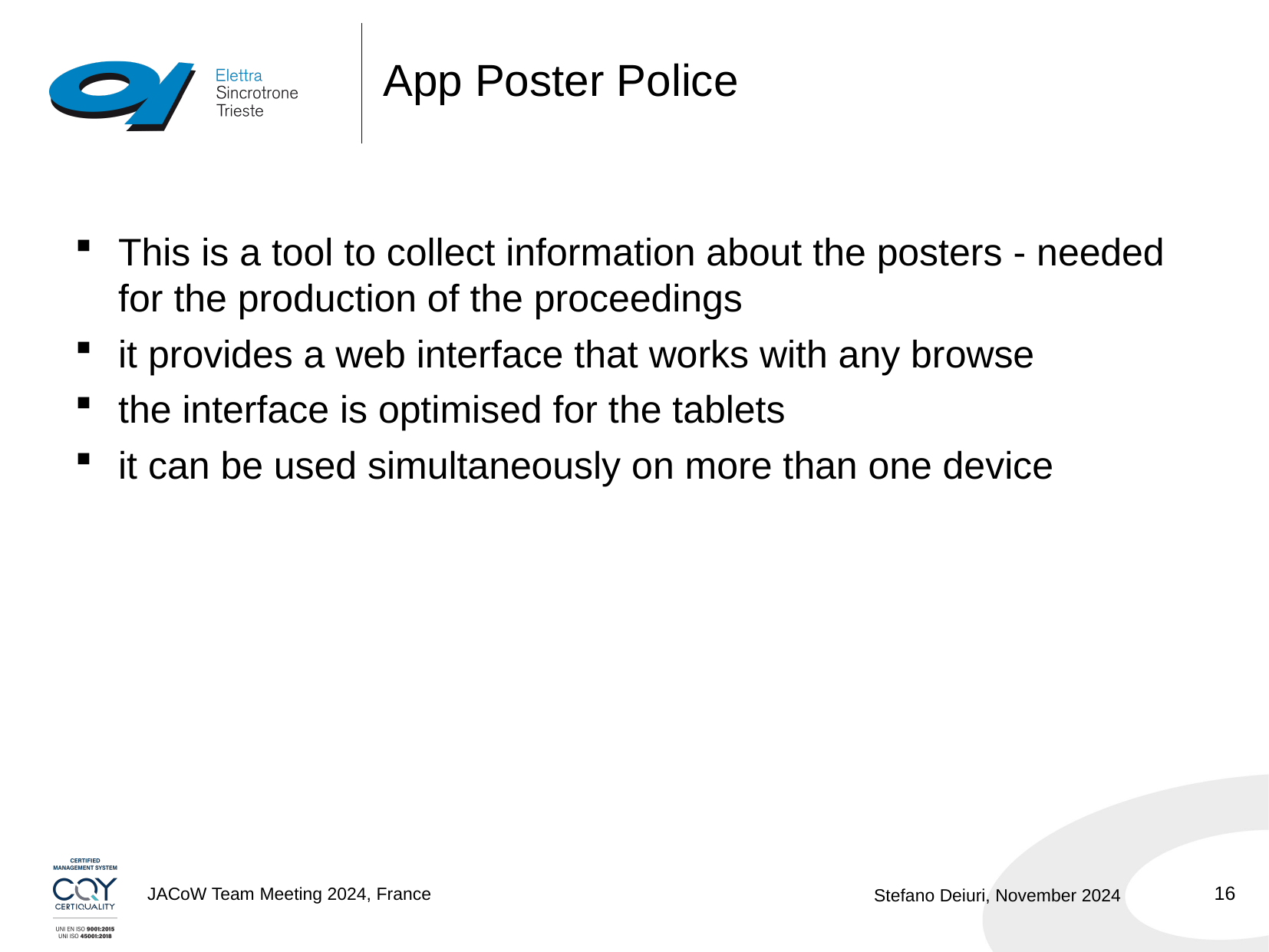

# App Poster Police
This is a tool to collect information about the posters - needed for the production of the proceedings
it provides a web interface that works with any browse
the interface is optimised for the tablets
it can be used simultaneously on more than one device

16